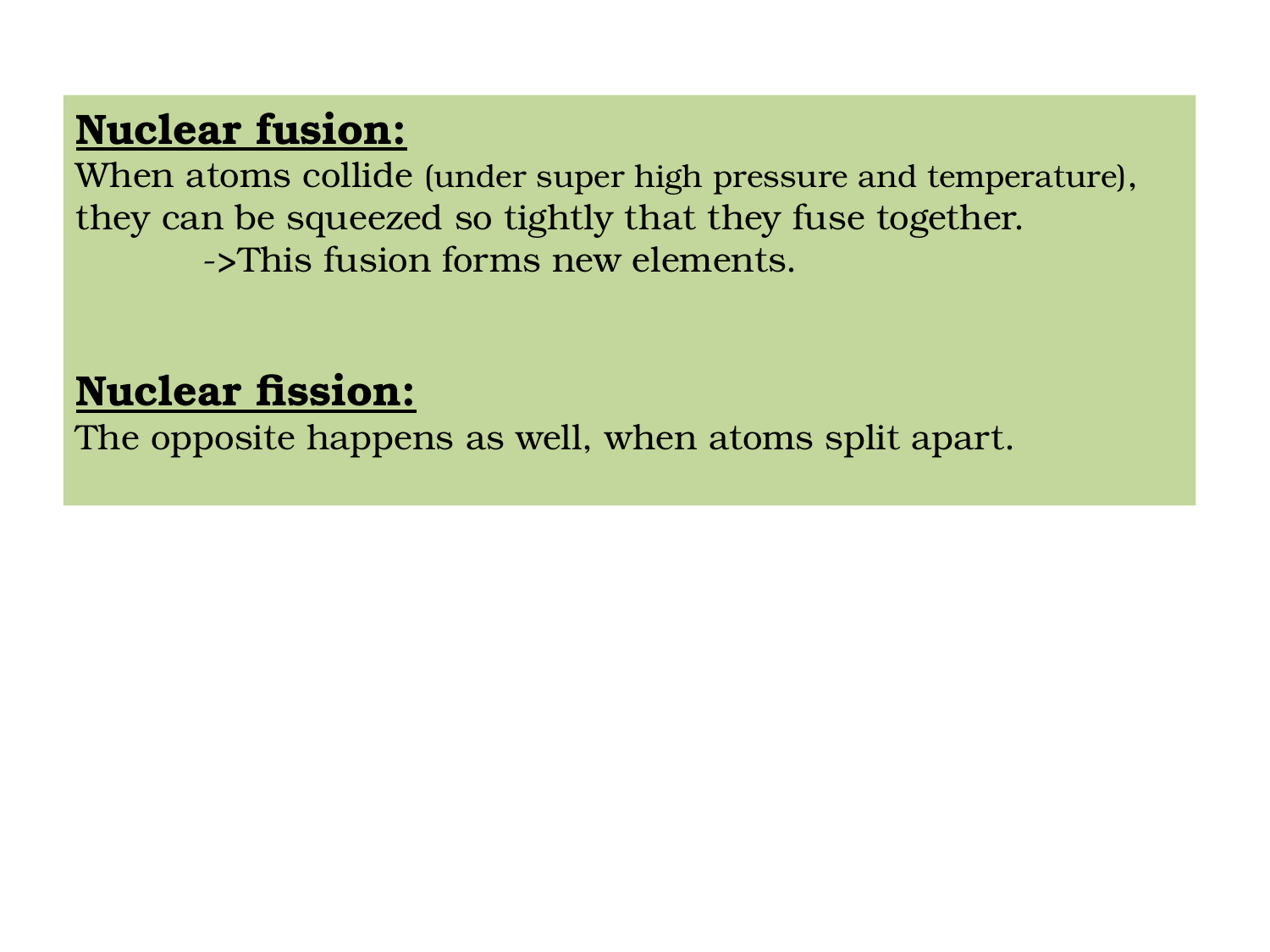

Nuclear fusion:
When atoms collide (under super high pressure and temperature), they can be squeezed so tightly that they fuse together.
	->This fusion forms new elements.

Nuclear fission:
The opposite happens as well, when atoms split apart.